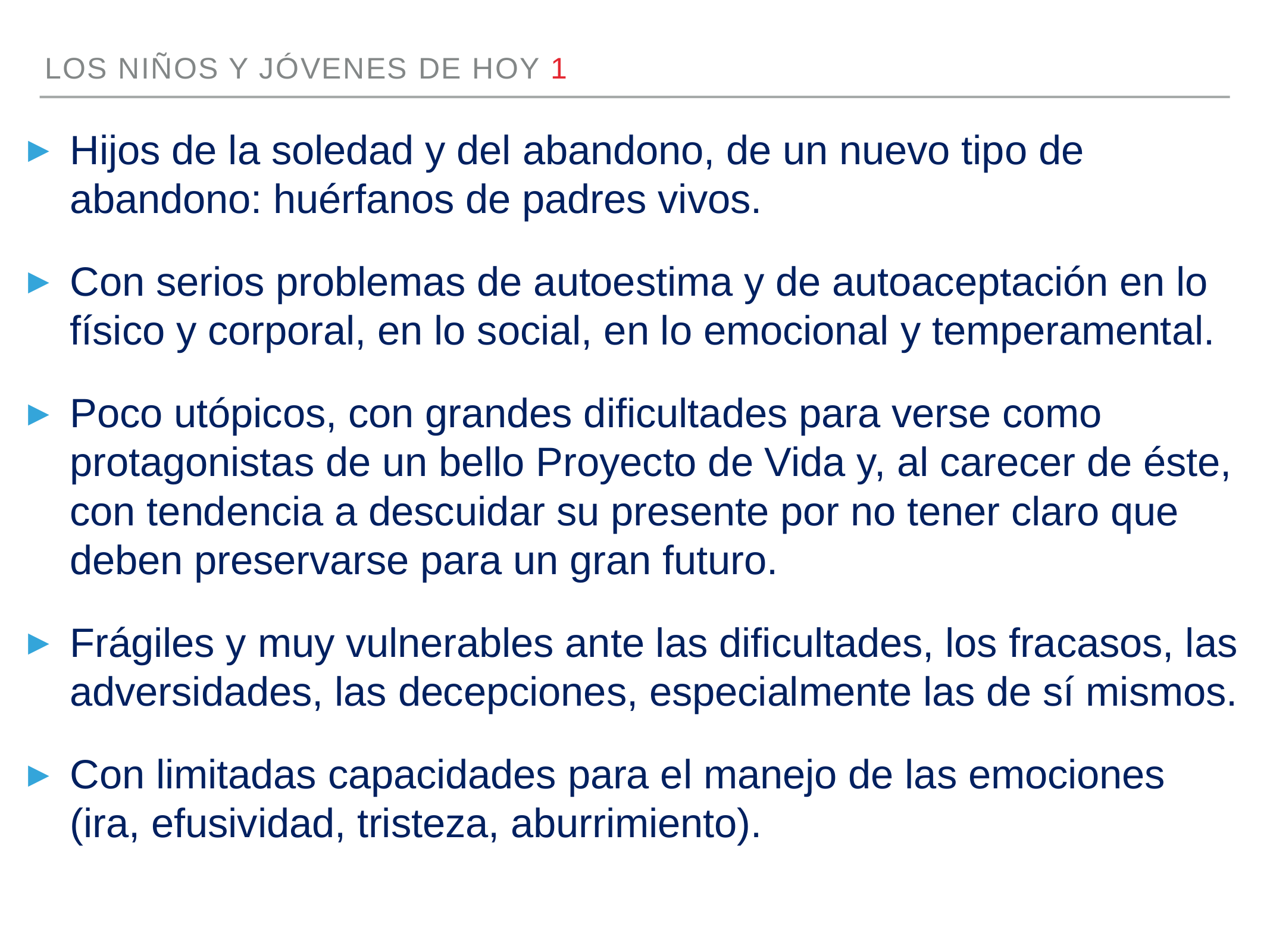

LOS NIÑOS Y JÓVENES DE HOY 1
Hijos de la soledad y del abandono, de un nuevo tipo de abandono: huérfanos de padres vivos.
Con serios problemas de autoestima y de autoaceptación en lo físico y corporal, en lo social, en lo emocional y temperamental.
Poco utópicos, con grandes dificultades para verse como protagonistas de un bello Proyecto de Vida y, al carecer de éste, con tendencia a descuidar su presente por no tener claro que deben preservarse para un gran futuro.
Frágiles y muy vulnerables ante las dificultades, los fracasos, las adversidades, las decepciones, especialmente las de sí mismos.
Con limitadas capacidades para el manejo de las emociones (ira, efusividad, tristeza, aburrimiento).